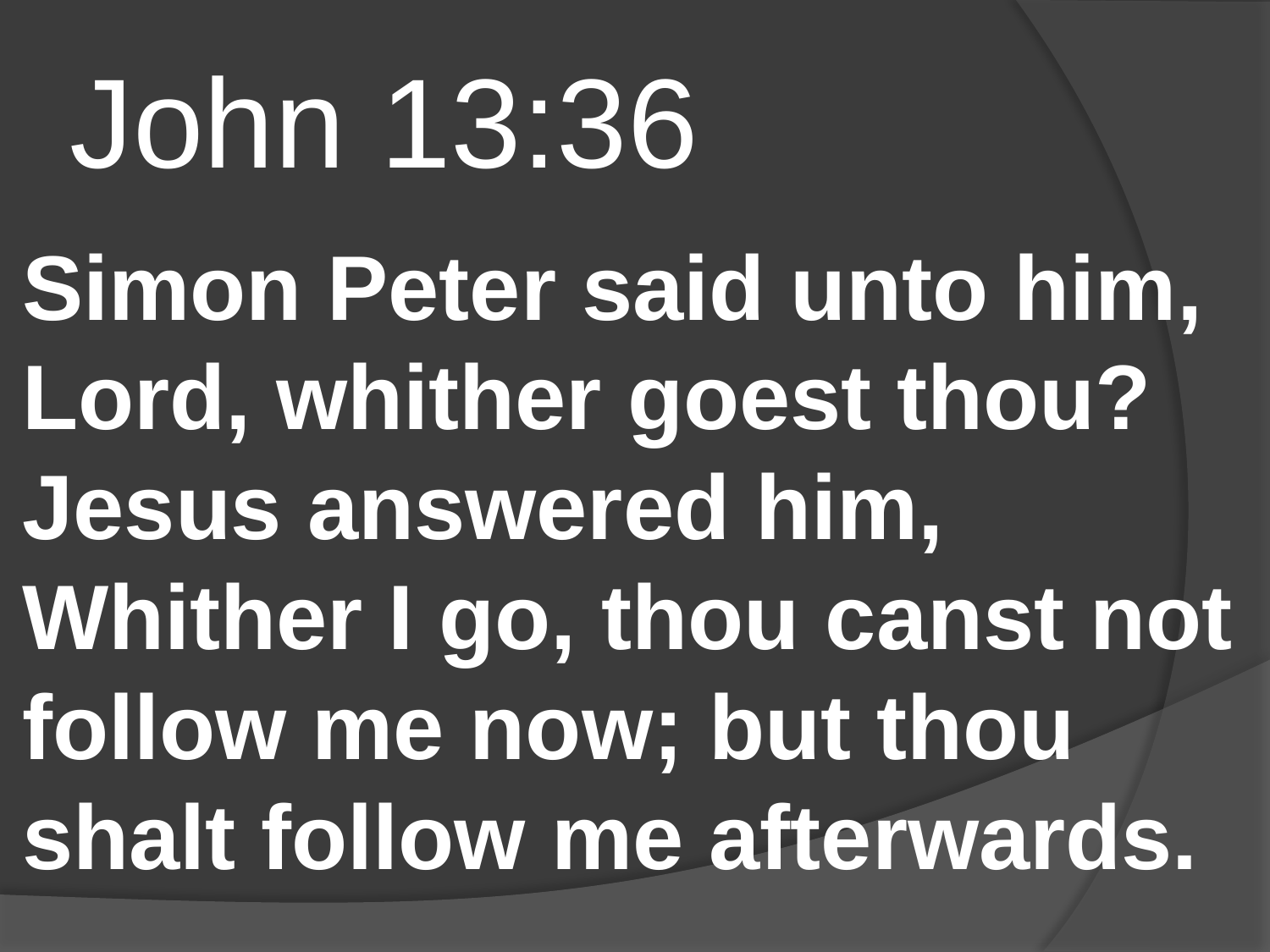

# John 13:36
Simon Peter said unto him, Lord, whither goest thou? Jesus answered him, Whither I go, thou canst not follow me now; but thou shalt follow me afterwards.